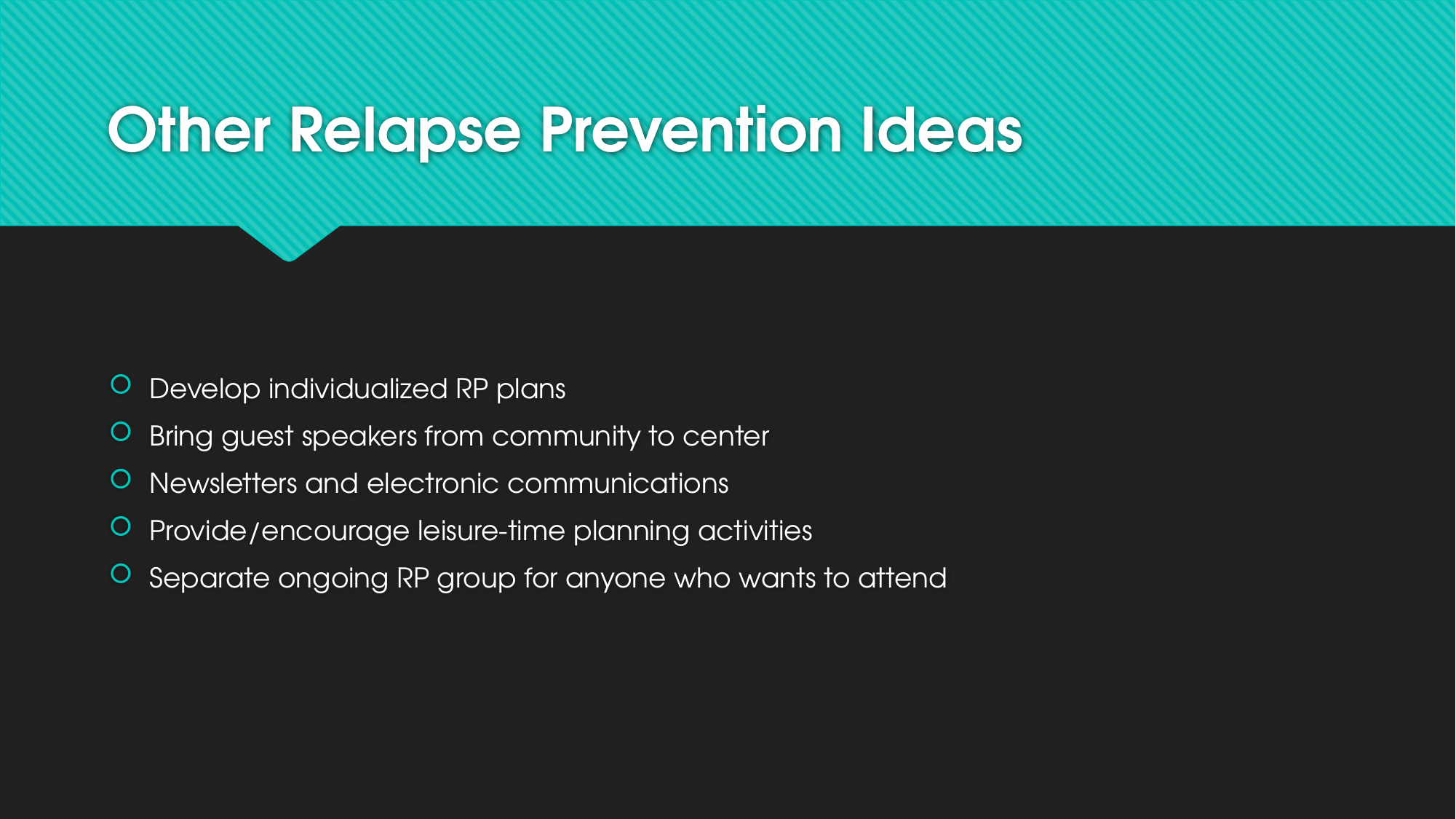

# Other Relapse Prevention Ideas

Develop individualized RP plans
Bring guest speakers from community to center
Newsletters and electronic communications
Provide/encourage leisure-time planning activities
Separate ongoing RP group for anyone who wants to attend